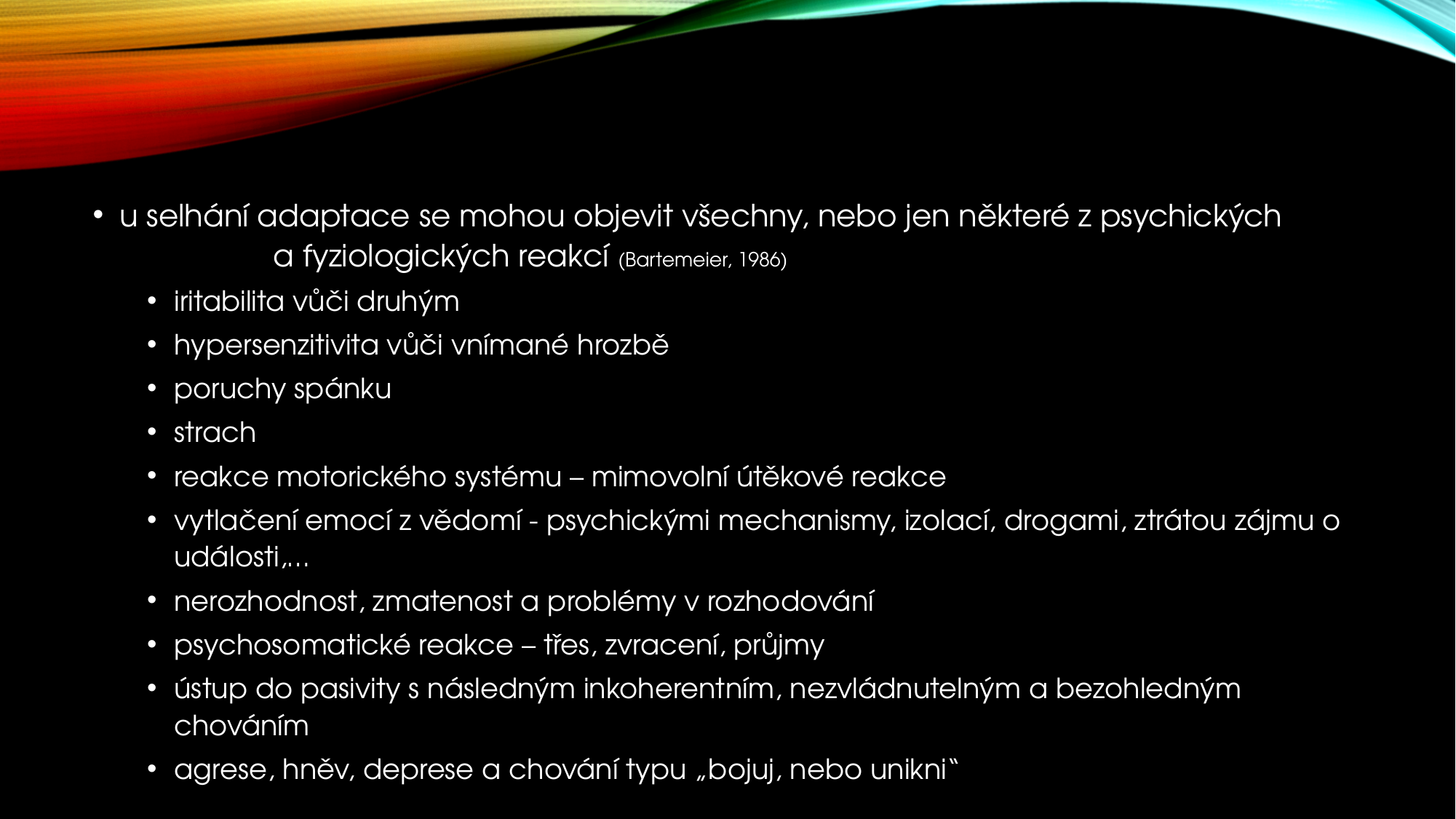

#
u selhání adaptace se mohou objevit všechny, nebo jen některé z psychických                            a fyziologických reakcí (Bartemeier, 1986)
iritabilita vůči druhým
hypersenzitivita vůči vnímané hrozbě
poruchy spánku
strach
reakce motorického systému – mimovolní útěkové reakce
vytlačení emocí z vědomí - psychickými mechanismy, izolací, drogami, ztrátou zájmu o události,…
nerozhodnost, zmatenost a problémy v rozhodování
psychosomatické reakce – třes, zvracení, průjmy
ústup do pasivity s následným inkoherentním, nezvládnutelným a bezohledným chováním
agrese, hněv, deprese a chování typu „bojuj, nebo unikni“